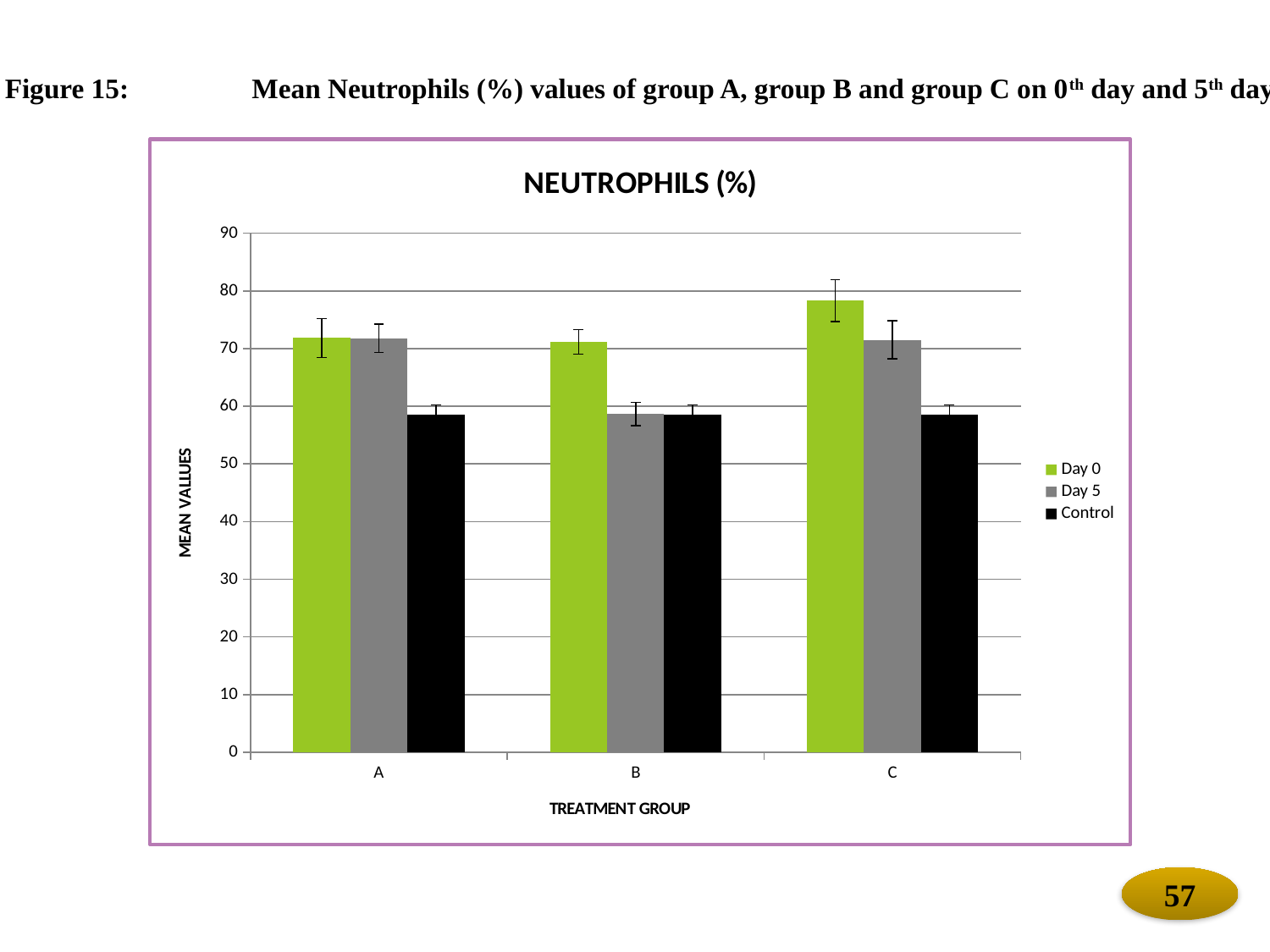

Figure 15:	 Mean Neutrophils (%) values of group A, group B and group C on 0th day and 5th day

### Chart: NEUTROPHILS (%)

| Category | Day 0 | Day 5 | Control |
|---|---|---|---|
| A | 71.83 | 71.8 | 58.5 |
| B | 71.16999999999999 | 58.66000000000001 | 58.5 |
| C | 78.33 | 71.5 | 58.5 |
57
57